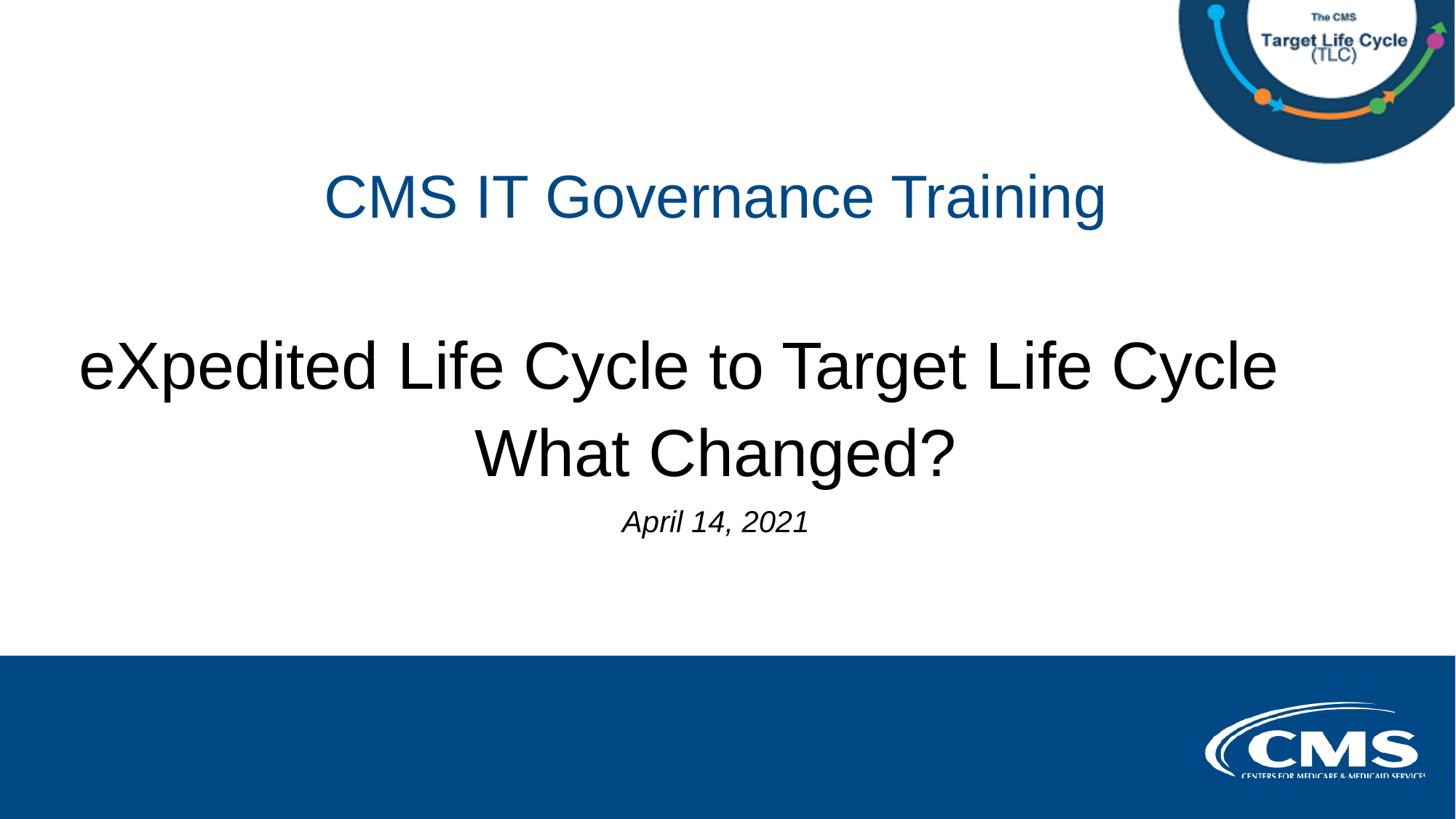

# CMS IT Governance Training
eXpedited Life Cycle to Target Life Cycle
What Changed?
April 14, 2021